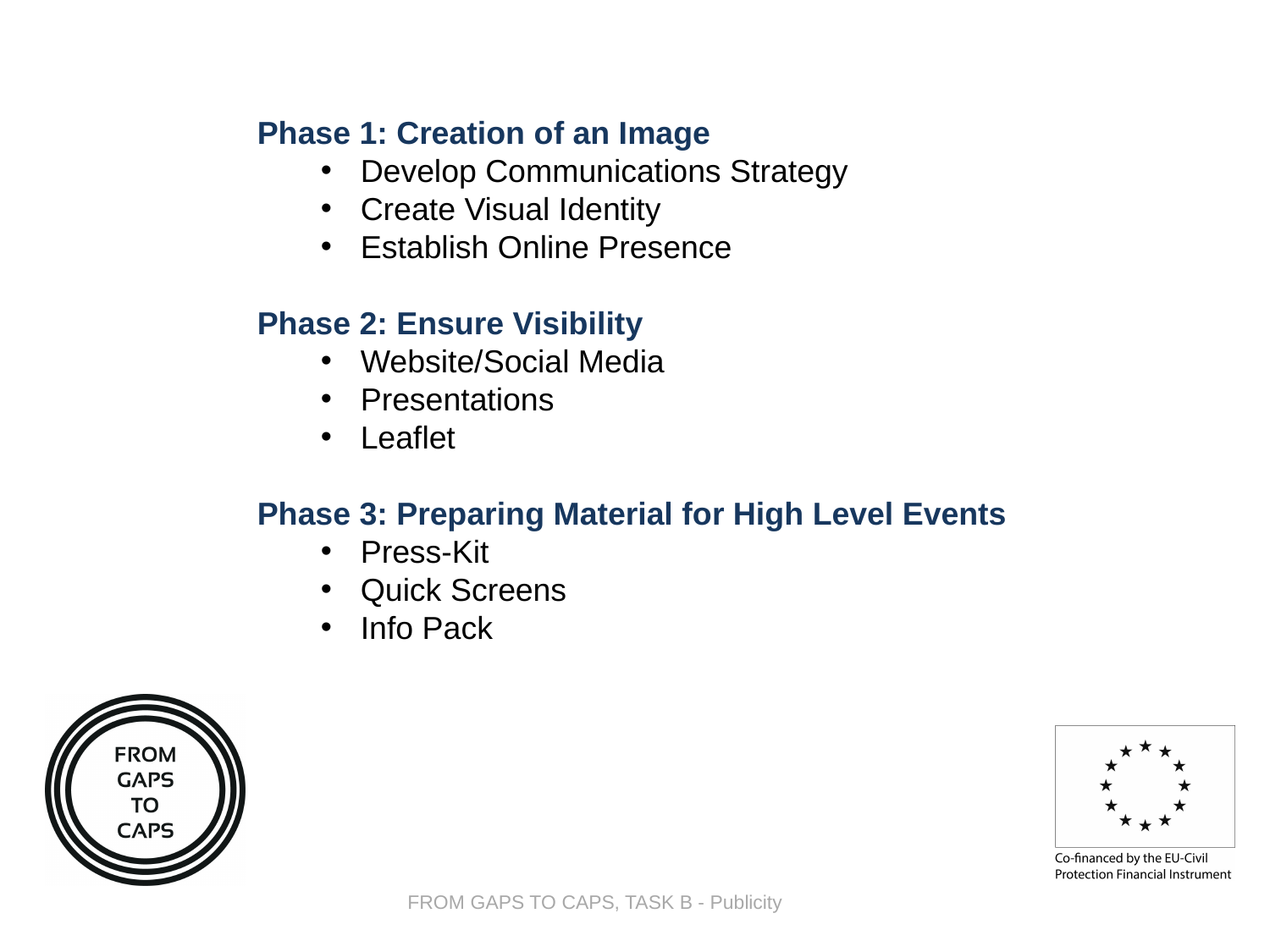

Phase 1: Creation of an Image
Develop Communications Strategy
Create Visual Identity
Establish Online Presence

Phase 2: Ensure Visibility
Website/Social Media
Presentations
Leaflet

Phase 3: Preparing Material for High Level Events
Press-Kit
Quick Screens
Info Pack

FROM GAPS TO CAPS, TASK B - Publicity